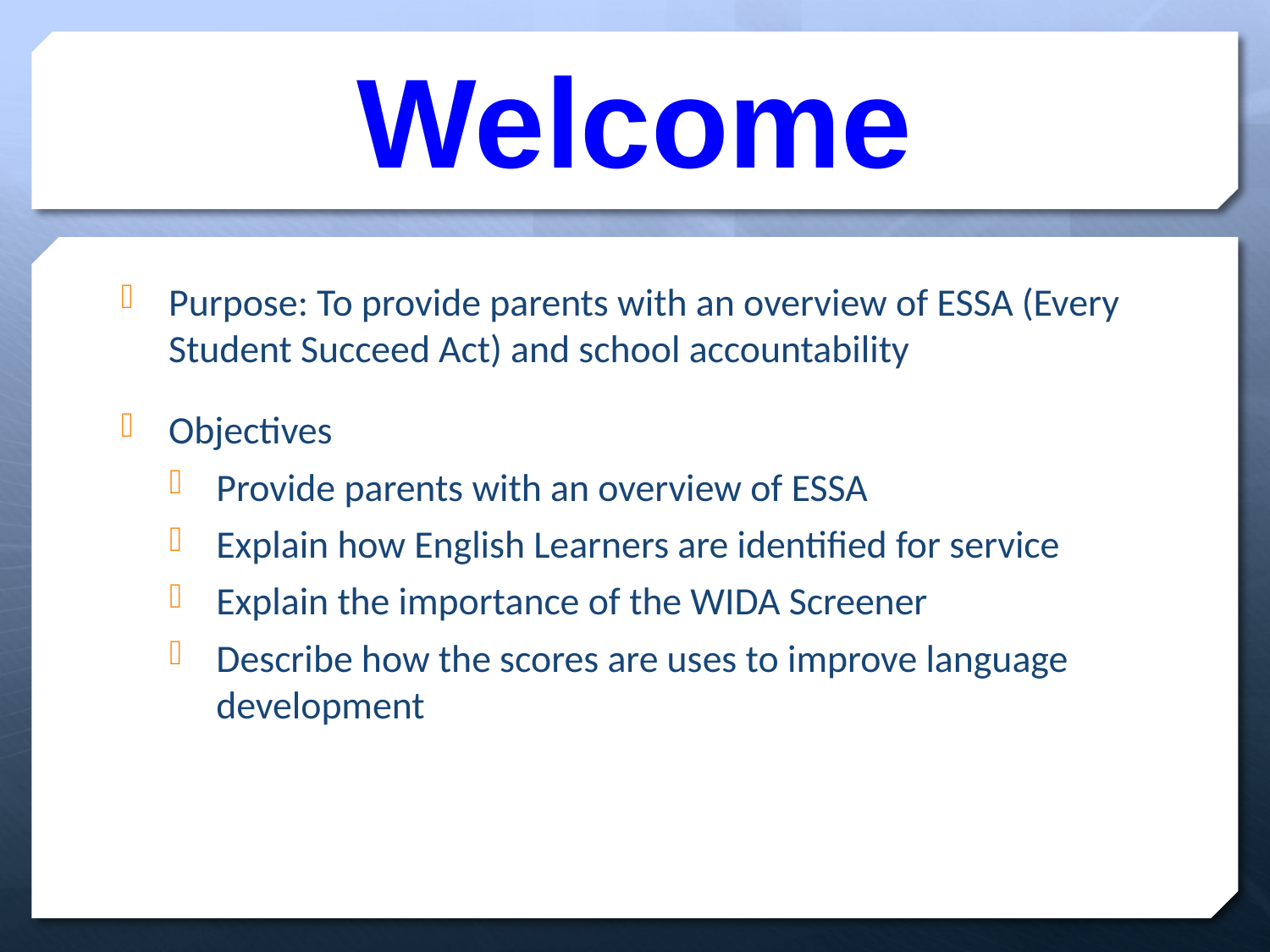

# Welcome
Purpose: To provide parents with an overview of ESSA (Every Student Succeed Act) and school accountability
Objectives
Provide parents with an overview of ESSA
Explain how English Learners are identified for service
Explain the importance of the WIDA Screener
Describe how the scores are uses to improve language development